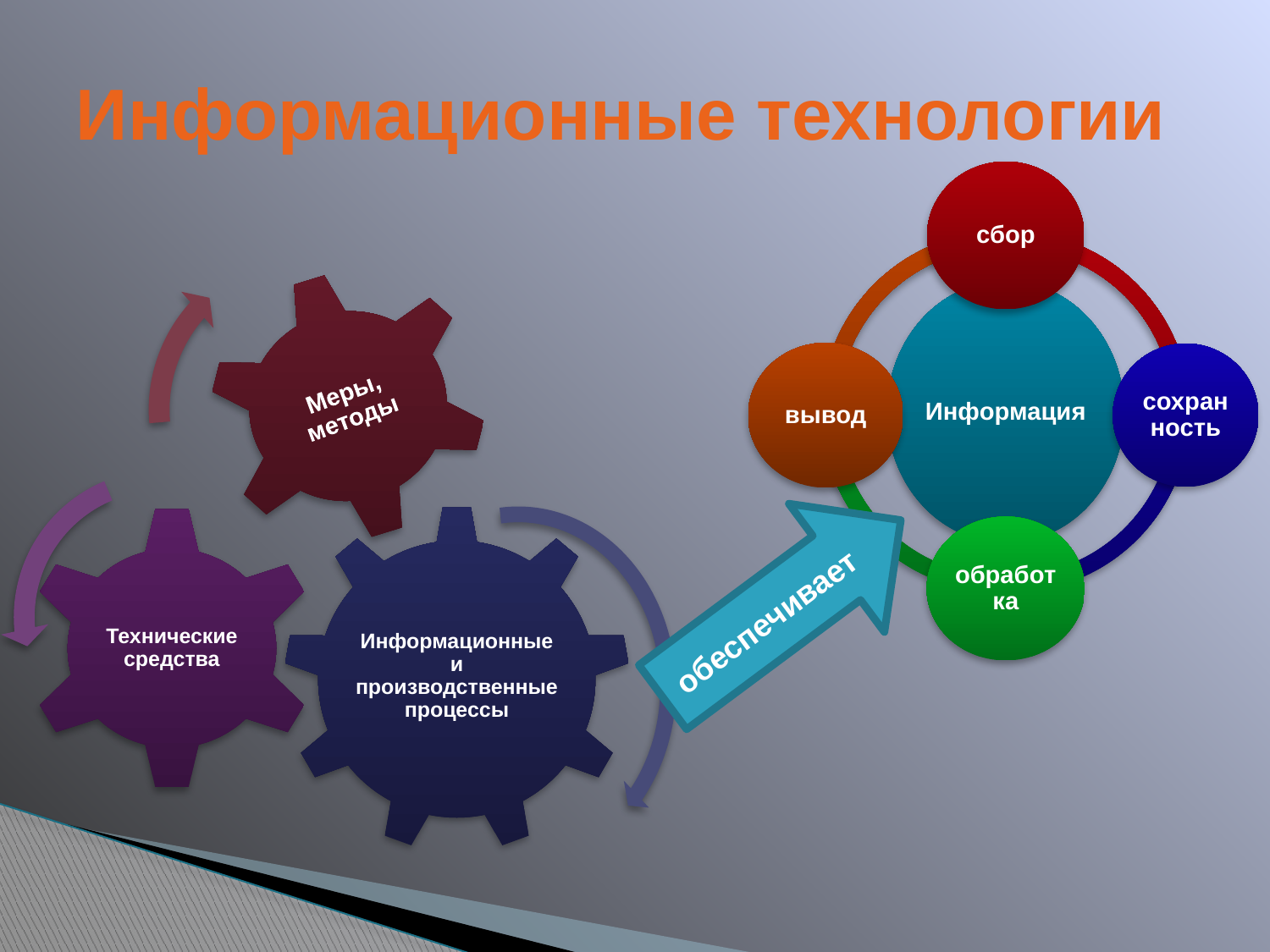

# Информационные технологии
Информация
сбор
сохранность
обработка
вывод
Информационные и производственные процессы
Технические средства
Меры, методы
обеспечивает